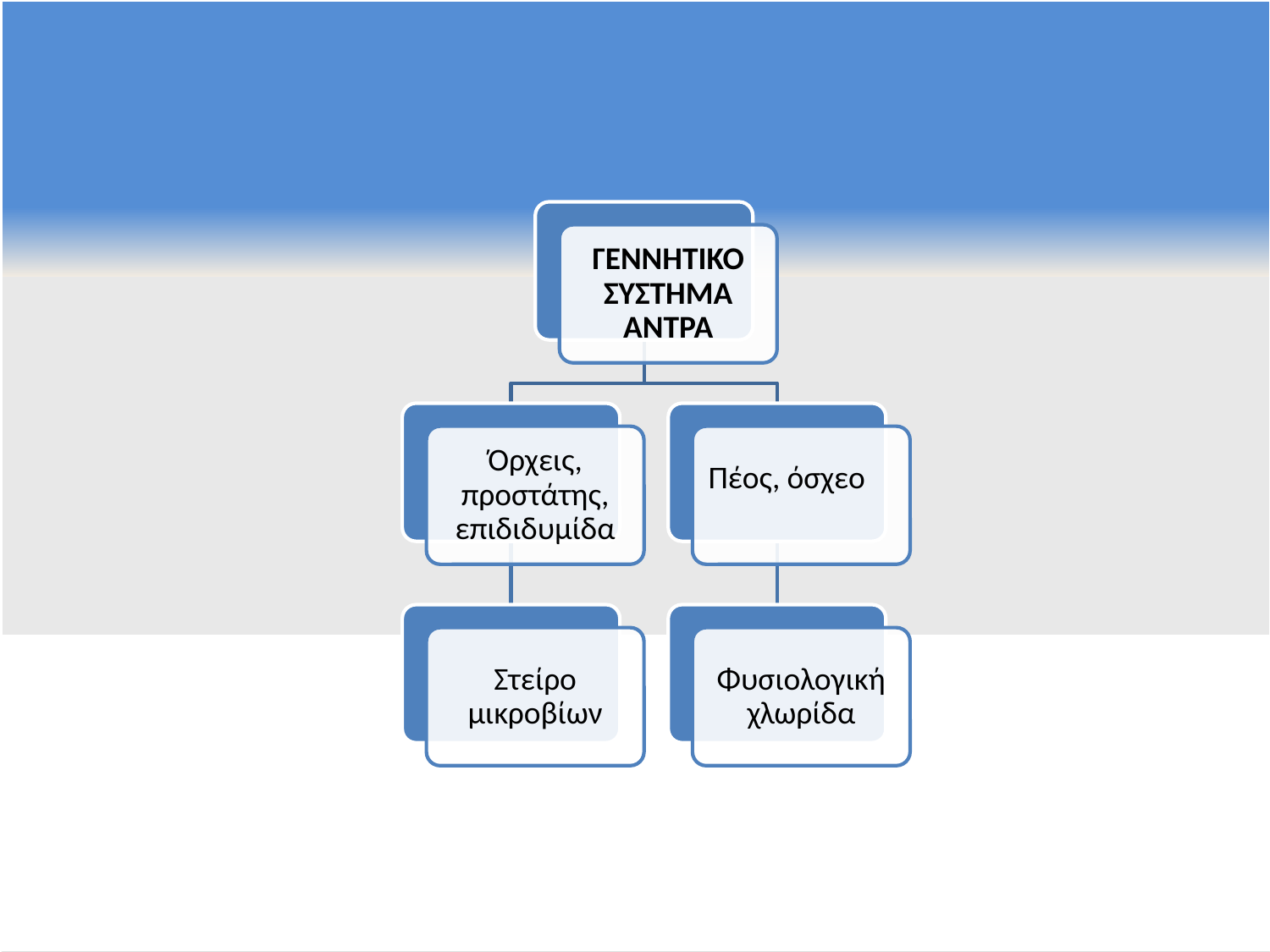

ΓΕΝΝΗΤΙΚΟ ΣΥΣΤΗΜΑ ΑΝΤΡΑ
Όρχεις, προστάτης, επιδιδυμίδα
Στείρο μικροβίων
Πέος, όσχεο
Φυσιολογική χλωρίδα